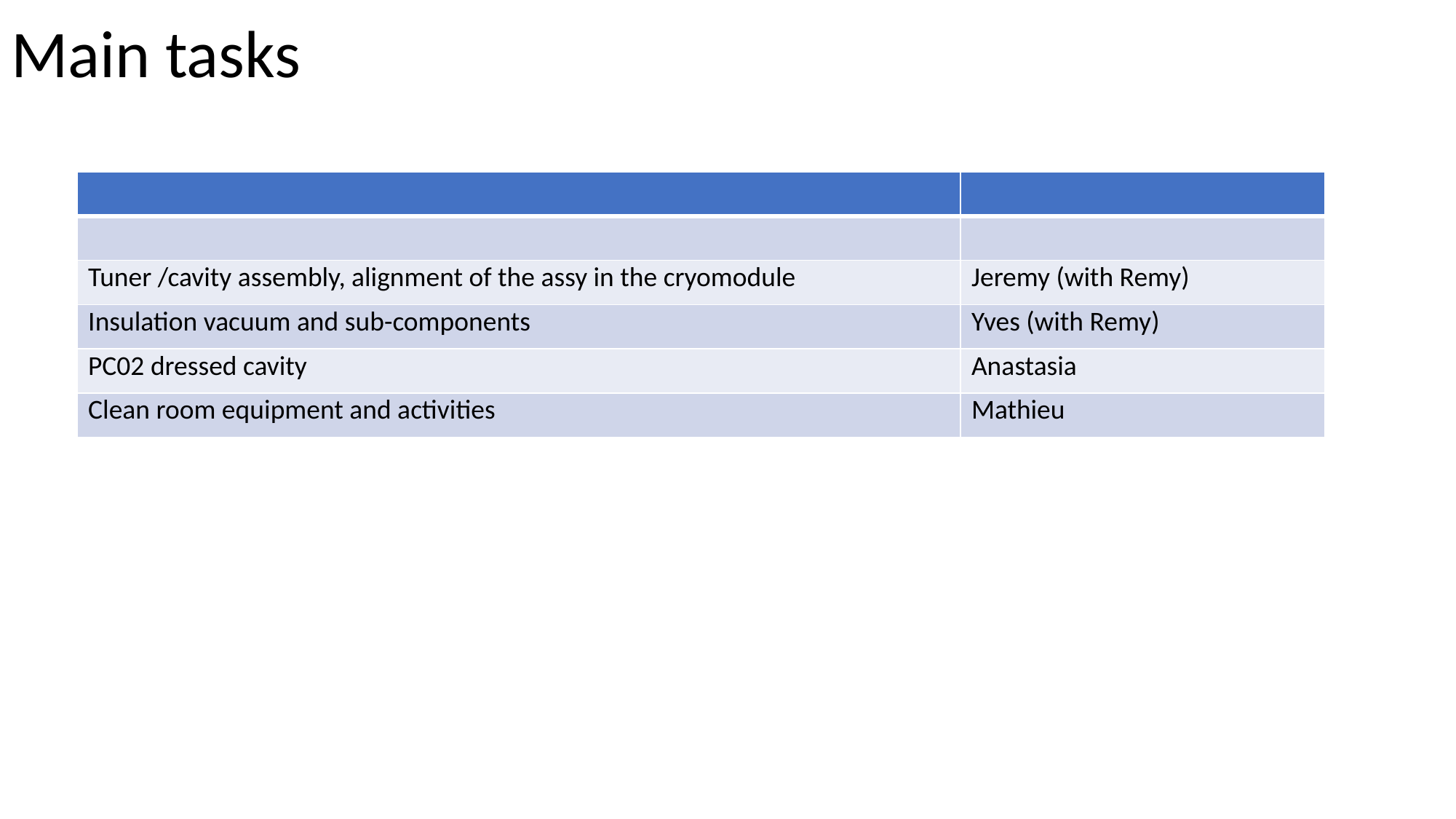

# Main tasks
|  |  |
| --- | --- |
|  |  |
| Tuner /cavity assembly, alignment of the assy in the cryomodule | Jeremy (with Remy) |
| Insulation vacuum and sub-components | Yves (with Remy) |
| PC02 dressed cavity | Anastasia |
| Clean room equipment and activities | Mathieu |